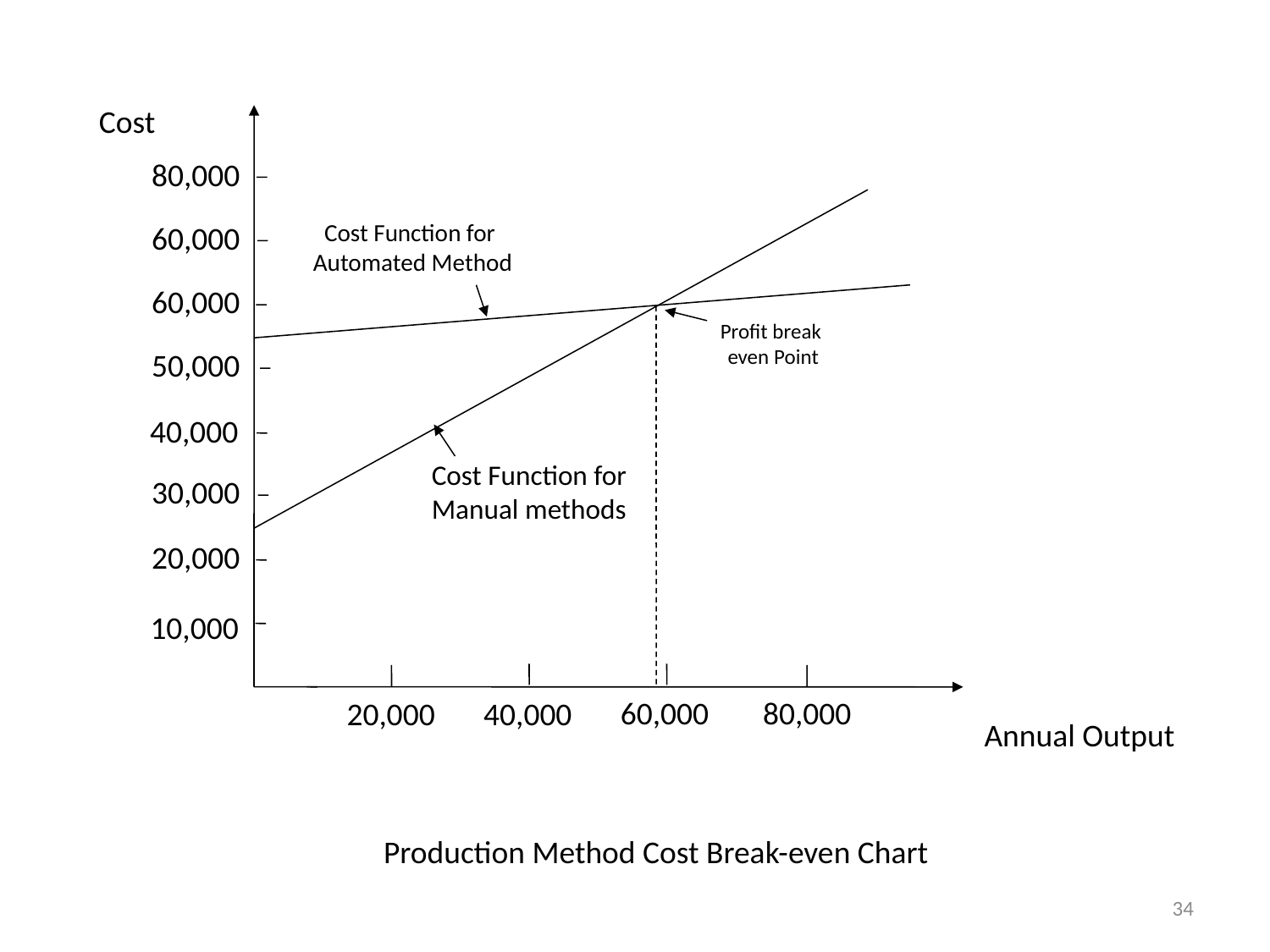

Cost

80,000

Cost Function for
Automated Method
60,000

60,000

Profit break
even Point
50,000

40,000

Cost Function for
Manual methods
30,000

20,000

10,000

60,000
80,000
20,000
40,000
Annual Output
Production Method Cost Break-even Chart
34